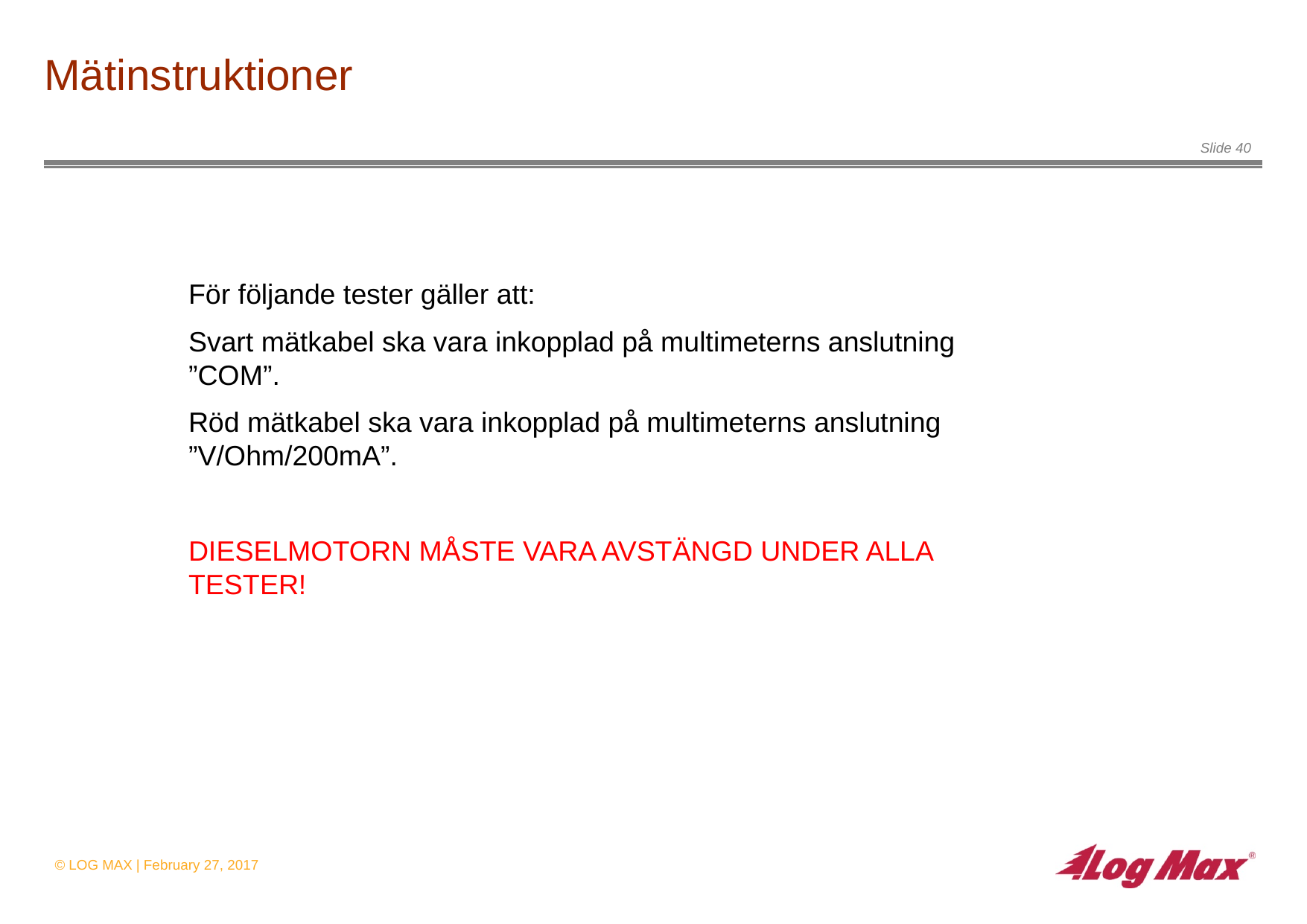

# Mätinstruktioner
För följande tester gäller att:
Svart mätkabel ska vara inkopplad på multimeterns anslutning ”COM”.
Röd mätkabel ska vara inkopplad på multimeterns anslutning ”V/Ohm/200mA”.

DIESELMOTORN MÅSTE VARA AVSTÄNGD UNDER ALLA TESTER!